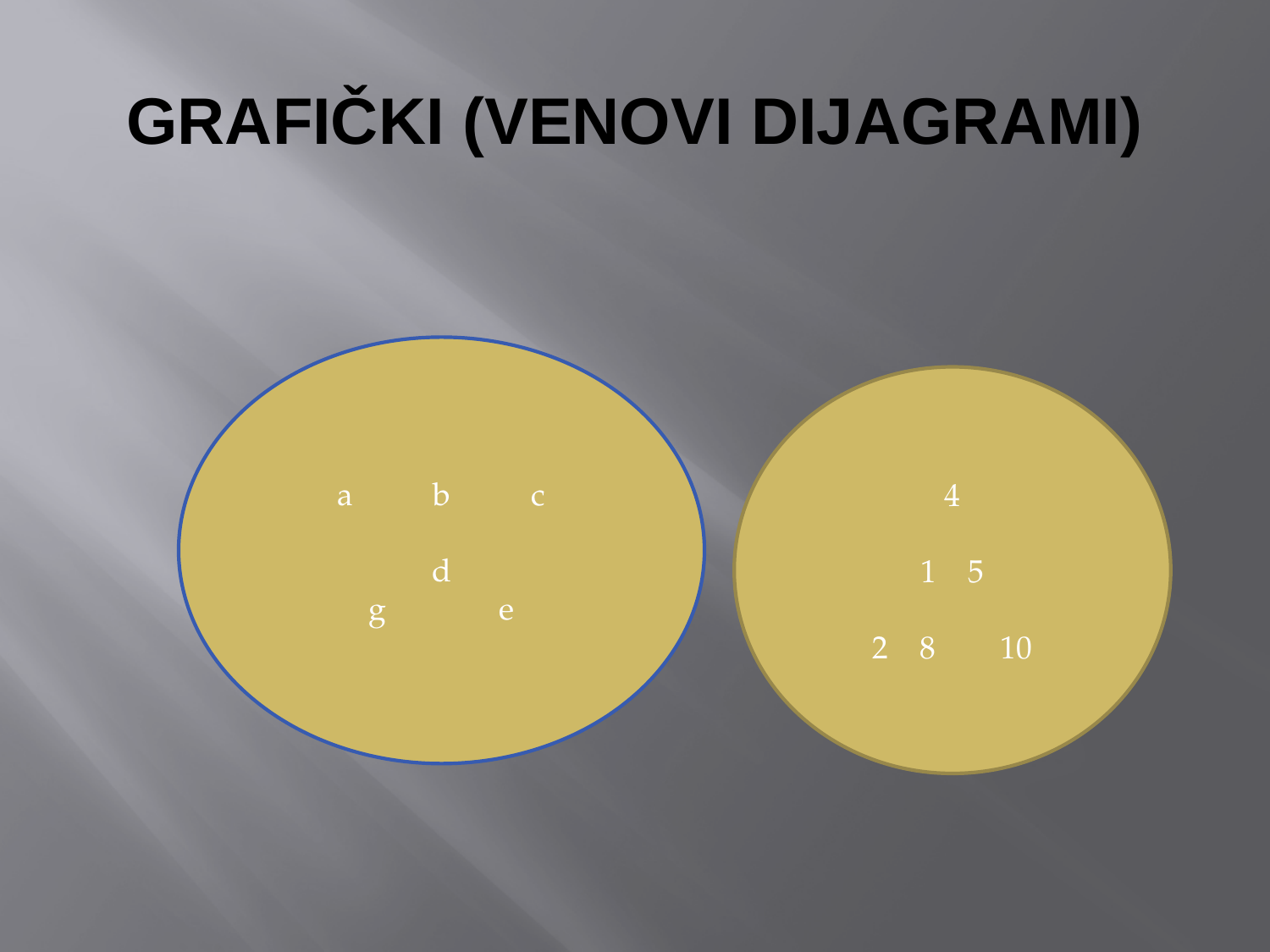

# GRAFIČKI (VENOVI DIJAGRAMI)

a          b          c

d
g              e
4

5

8        10